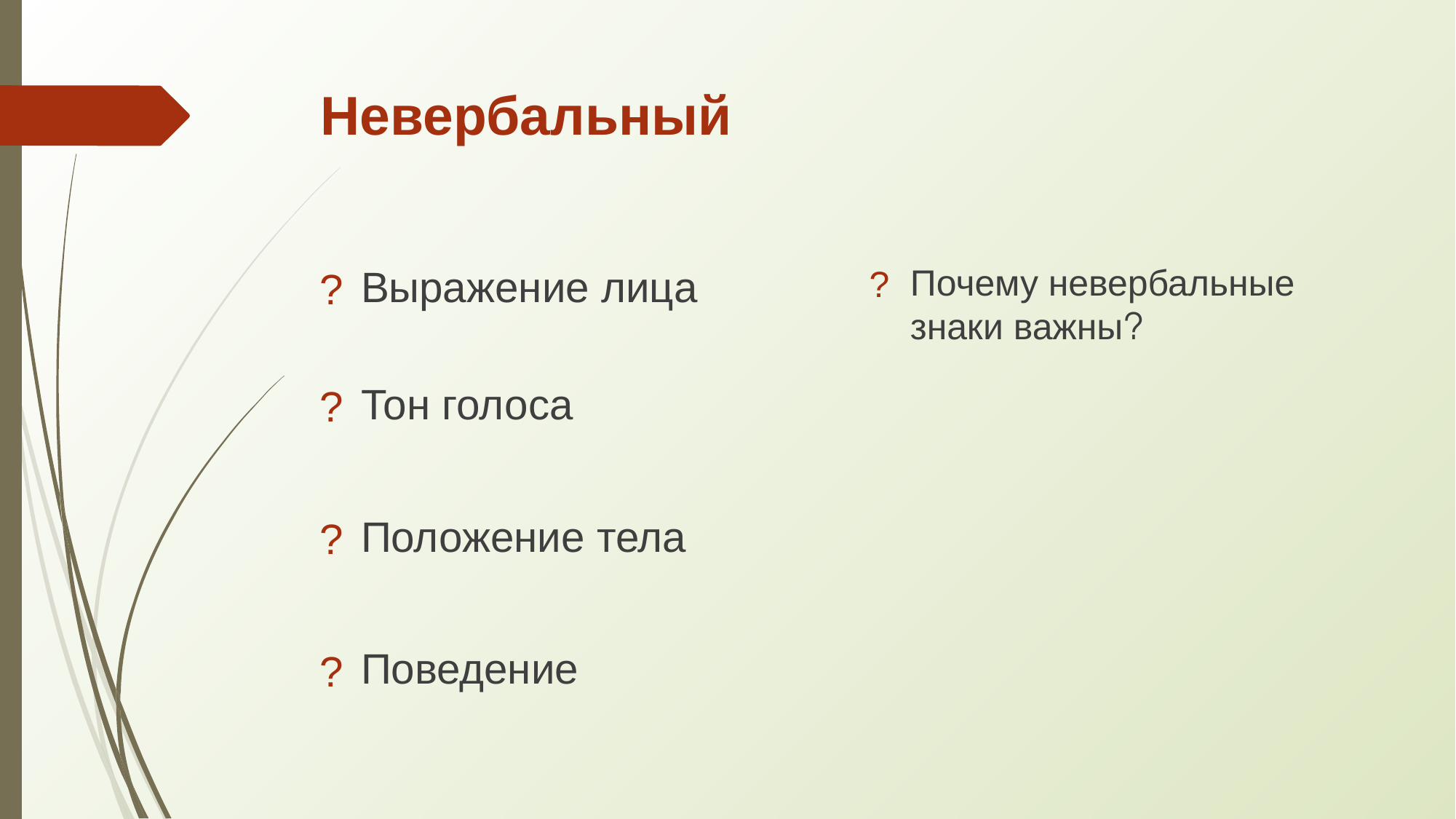

# Невербальный
Почему невербальные знаки важны?
Выражение лица

Тон голоса

Положение тела

Поведение